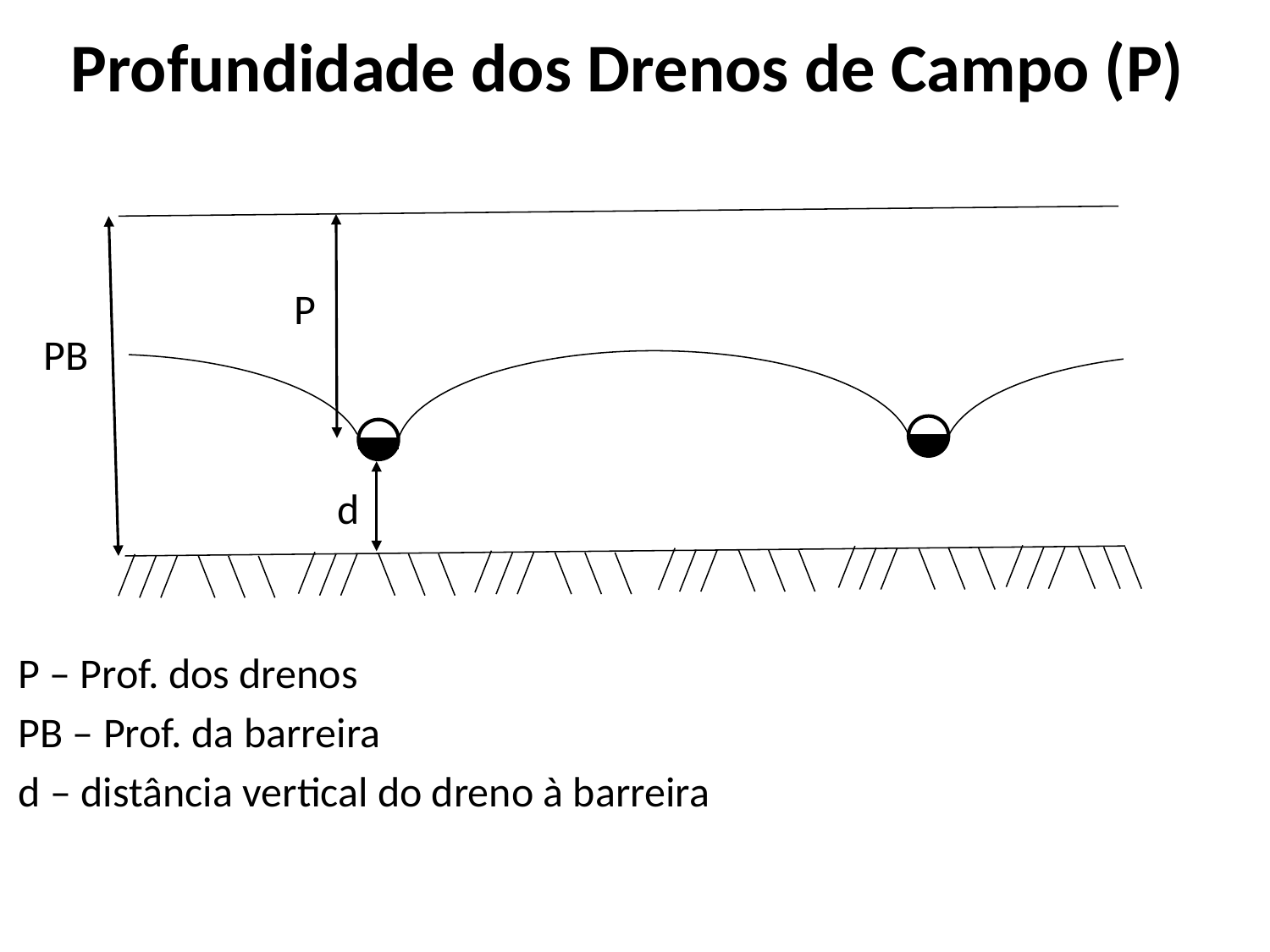

# Profundidade dos Drenos de Campo (P)

P
PB
d
P – Prof. dos drenos
PB – Prof. da barreira
d – distância vertical do dreno à barreira